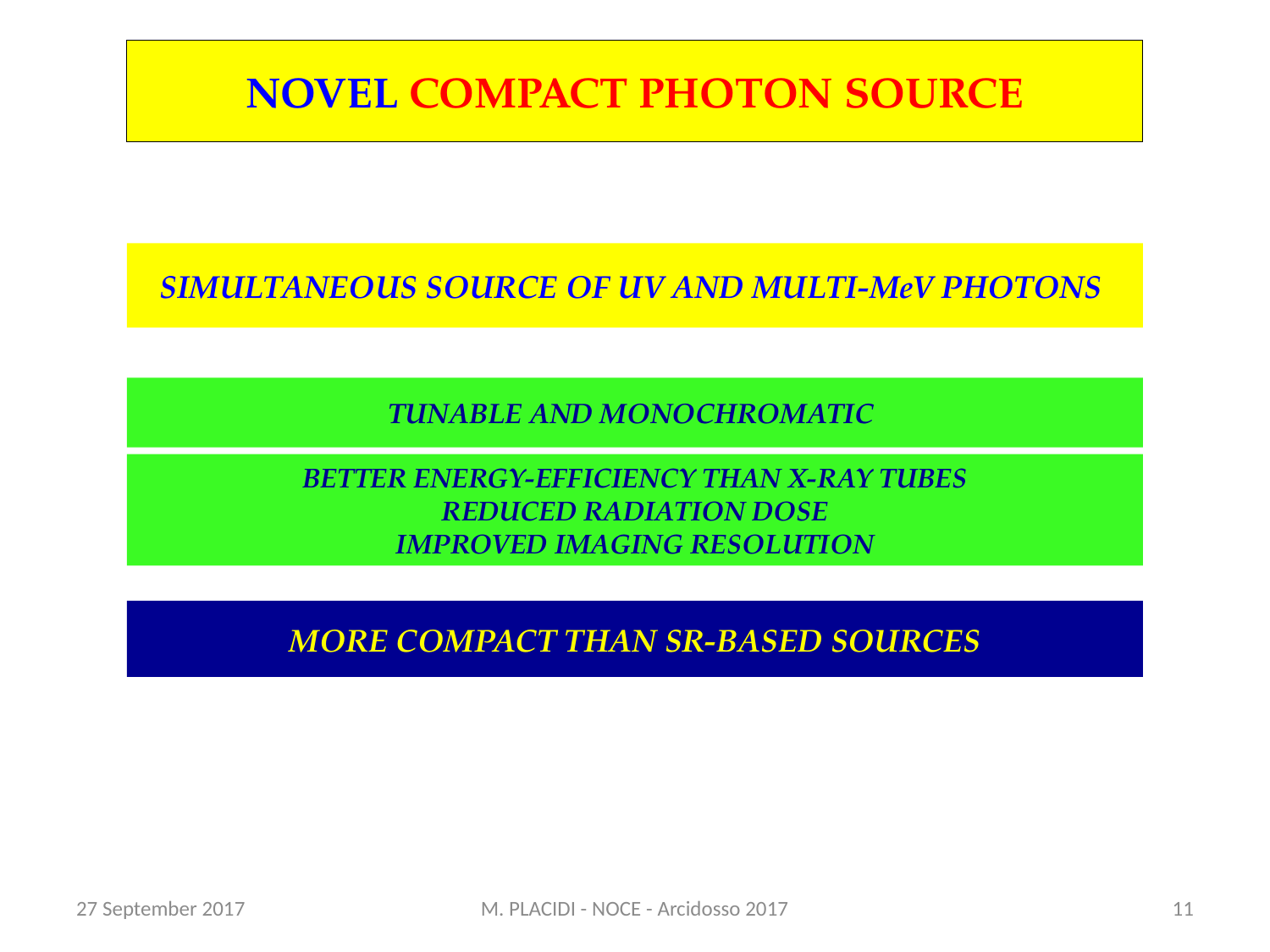

NOVEL COMPACT PHOTON SOURCE
SIMULTANEOUS SOURCE OF UV AND MULTI-MeV PHOTONS
TUNABLE AND MONOCHROMATIC
BETTER ENERGY-EFFICIENCY THAN X-RAY TUBES
REDUCED RADIATION DOSE
IMPROVED IMAGING RESOLUTION
MORE COMPACT THAN SR-BASED SOURCES
27 September 2017
M. PLACIDI - NOCE - Arcidosso 2017
11